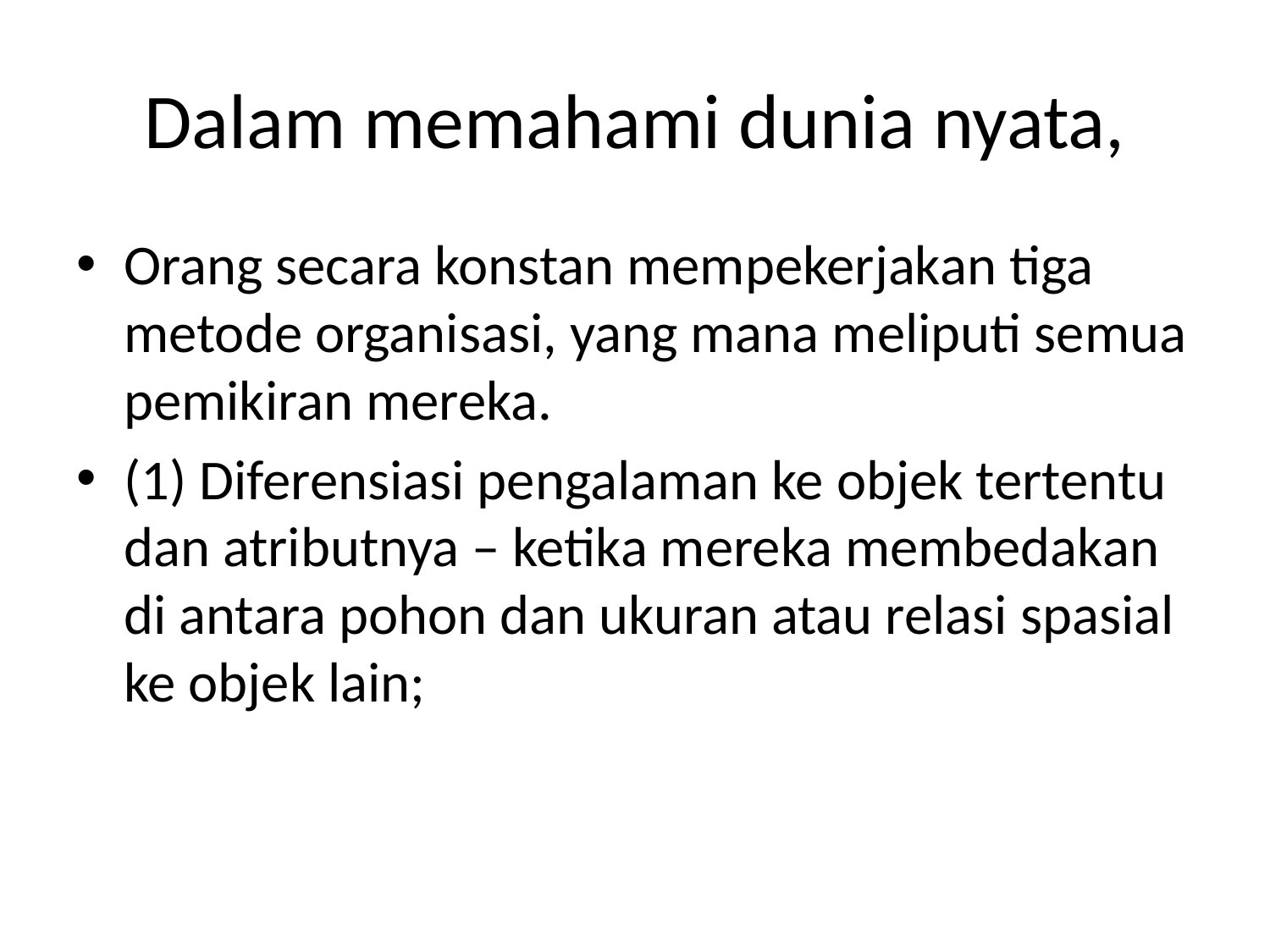

# Dalam memahami dunia nyata,
Orang secara konstan mempekerjakan tiga metode organisasi, yang mana meliputi semua pemikiran mereka.
(1) Diferensiasi pengalaman ke objek tertentu dan atributnya – ketika mereka membedakan di antara pohon dan ukuran atau relasi spasial ke objek lain;